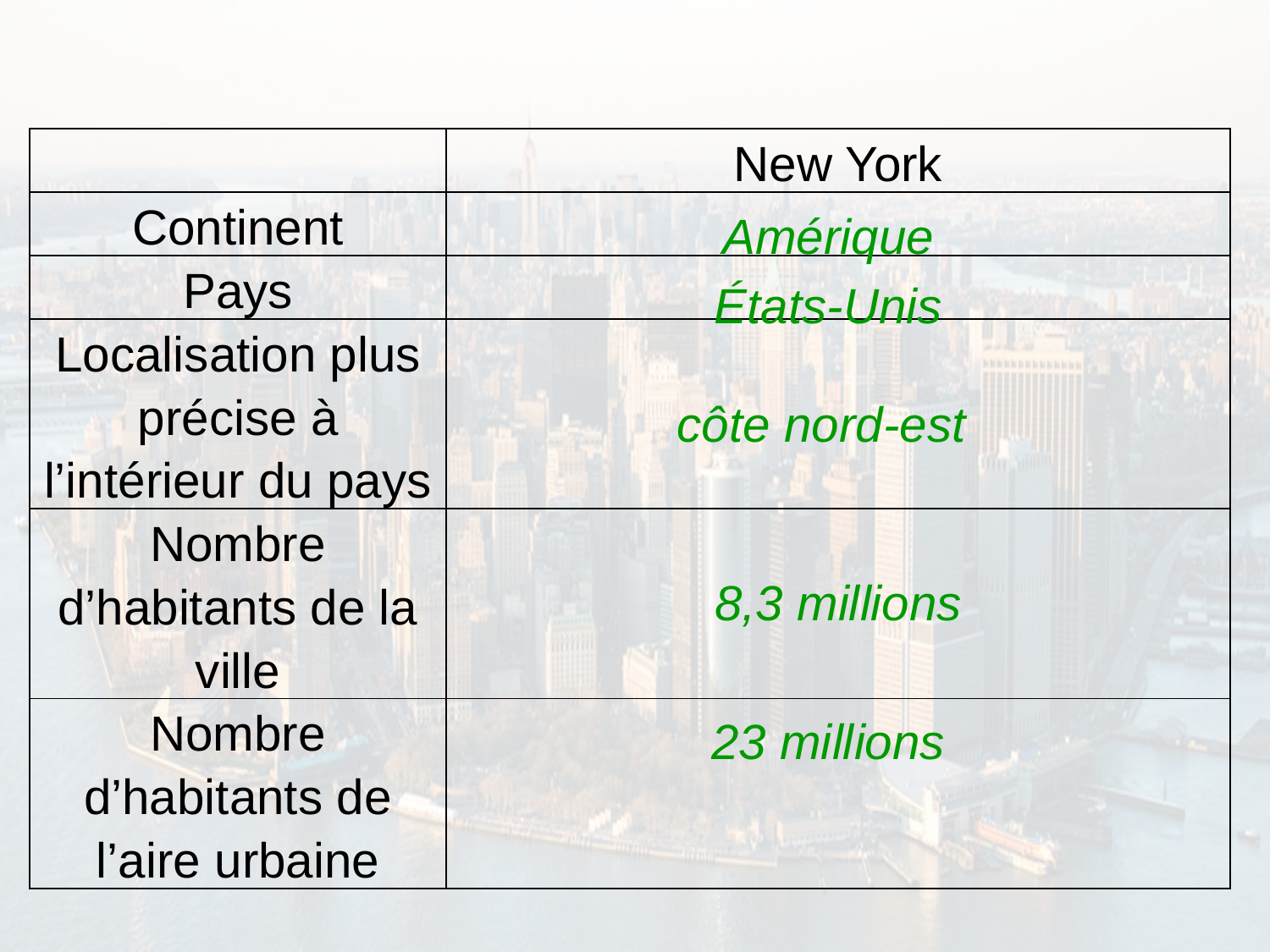

|  | New York |
| --- | --- |
| Continent |  |
| Pays |  |
| Localisation plus précise à l’intérieur du pays |  |
| Nombre d’habitants de la ville |  |
| Nombre d’habitants de l’aire urbaine |  |
Amérique
États-Unis
côte nord-est
8,3 millions
23 millions